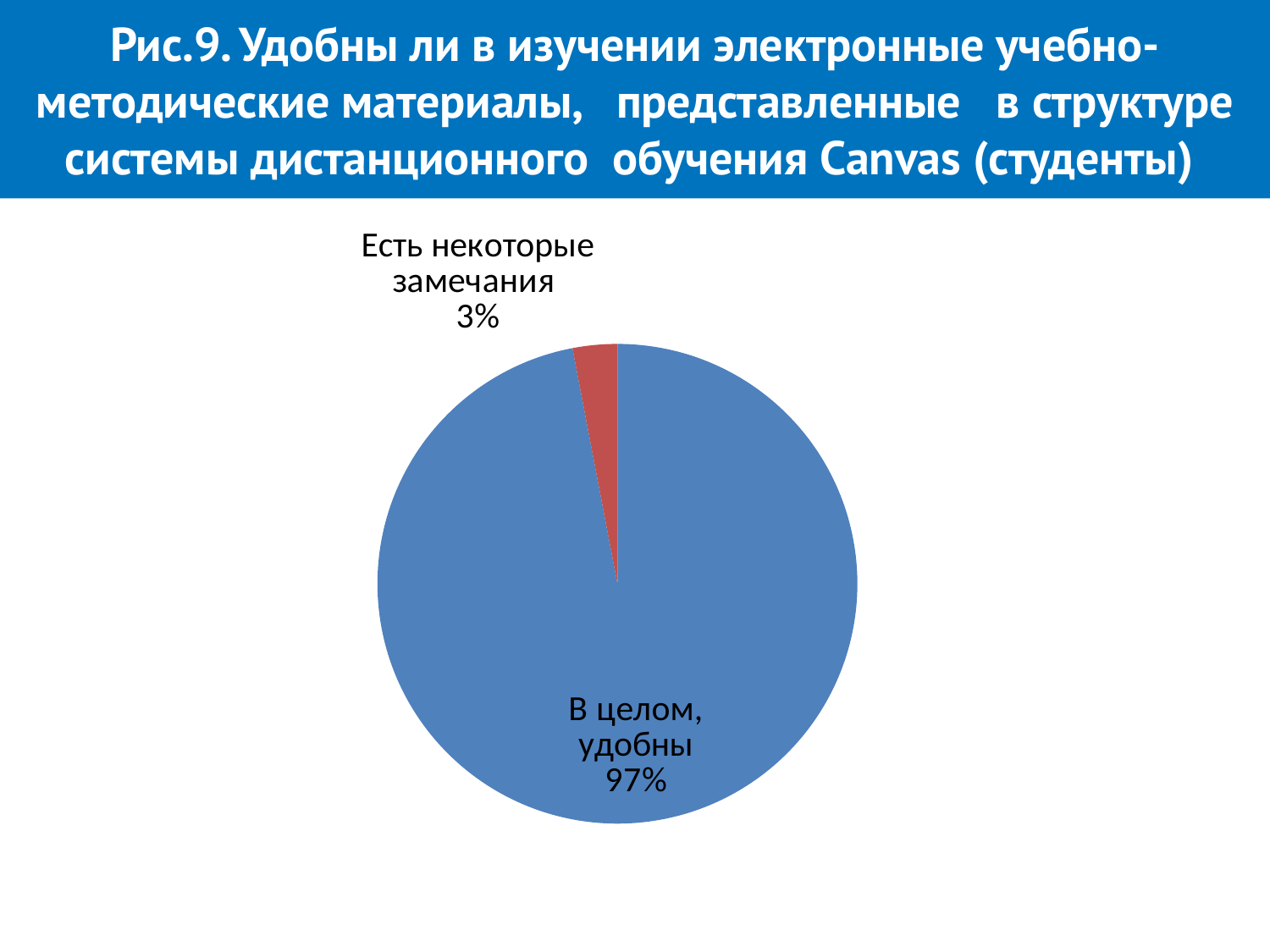

# Рис.9. Удобны ли в изучении электронные учебно-методические материалы,   представленные   в структуре системы дистанционного  обучения Canvas (студенты)

### Chart

| Category |  |
|---|---|
| В целом, удобны | 97.0 |
| Есть некоторые замечания  | 3.0 |